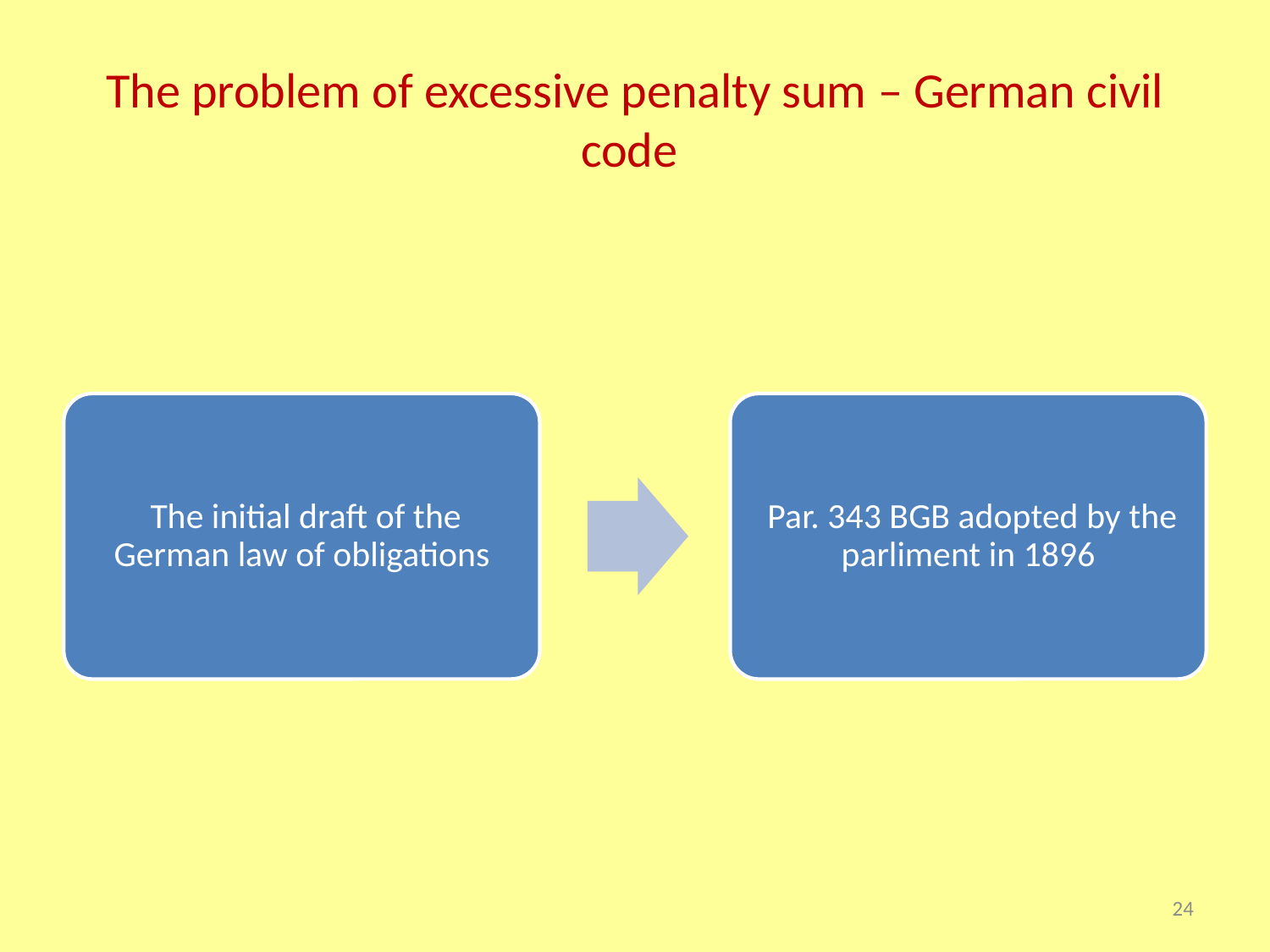

# The problem of excessive penalty sum – German civil code
The initial draft of the German law of obligations

Par. 343 BGB adopted by the parliment in 1896
24